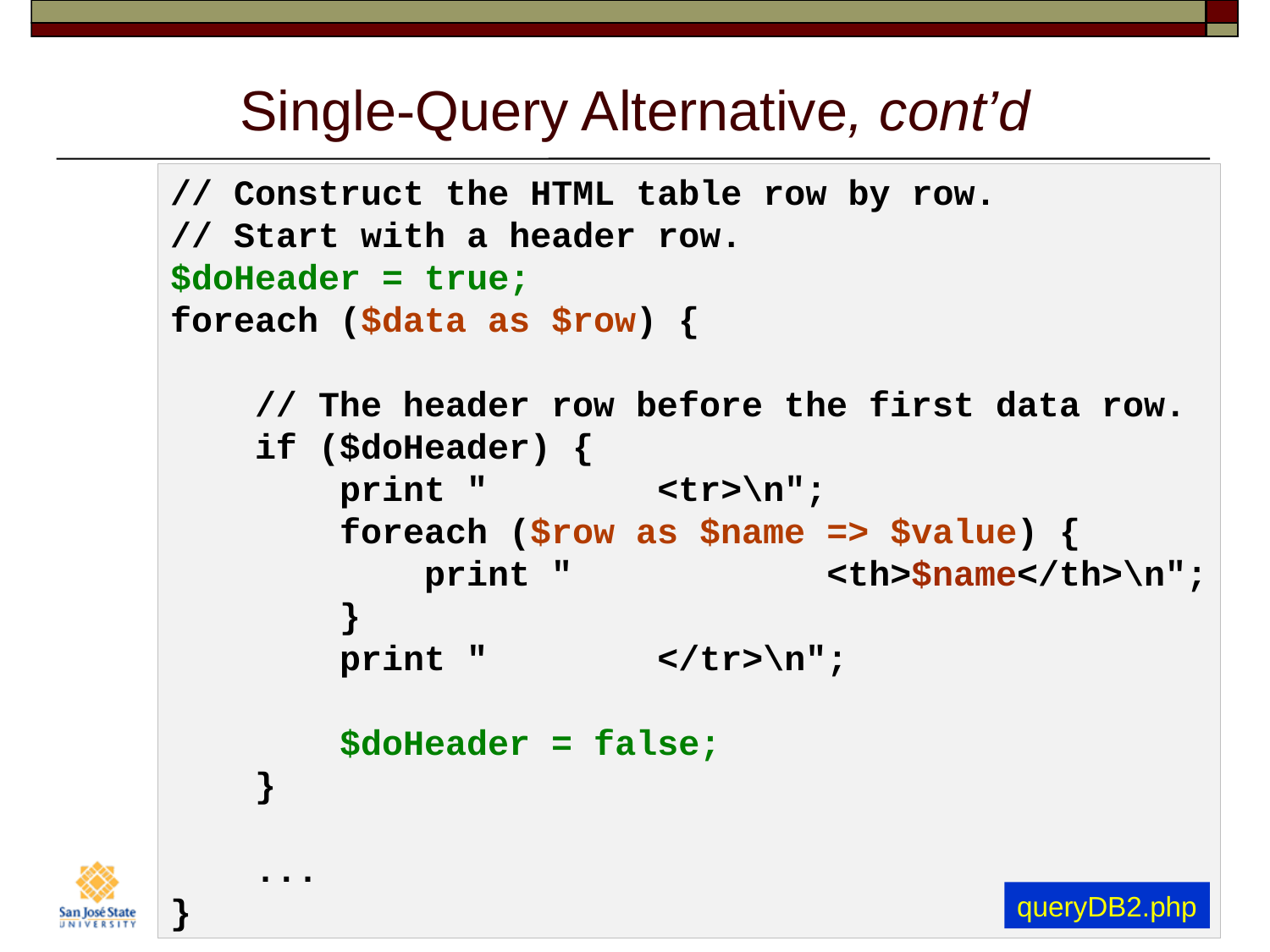

# Single-Query Alternative, cont’d
// Construct the HTML table row by row.
// Start with a header row.
$doHeader = true;
foreach ($data as $row) {

    // The header row before the first data row.
    if ($doHeader) {
        print "        <tr>\n";
        foreach ($row as $name => $value) {
            print "            <th>$name</th>\n";
        }
        print "        </tr>\n";

        $doHeader = false;
    }

    ...
}
11
queryDB2.php